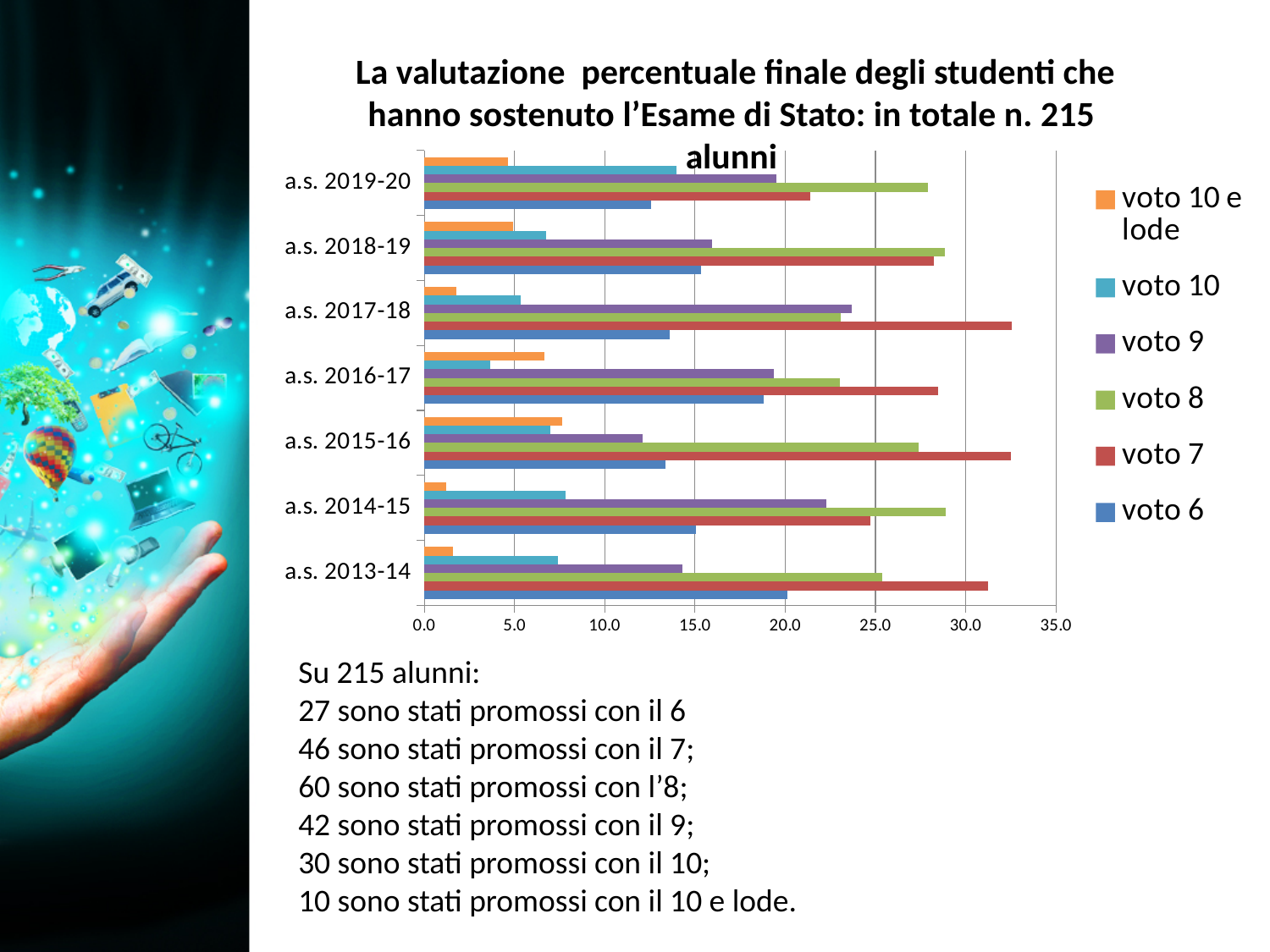

La valutazione  percentuale finale degli studenti che hanno sostenuto l’Esame di Stato: in totale n. 215  alunni

### Chart

| Category | voto 6 | voto 7 | voto 8 | voto 9 | voto 10 | voto 10 e lode |
|---|---|---|---|---|---|---|
| a.s. 2013-14 | 20.105820105820104 | 31.21693121693122 | 25.396825396825395 | 14.285714285714286 | 7.407407407407407 | 1.5873015873015872 |
| a.s. 2014-15 | 15.060240963855422 | 24.698795180722893 | 28.91566265060241 | 22.289156626506024 | 7.831325301204819 | 1.2048192771084338 |
| a.s. 2015-16 | 13.375796178343949 | 32.48407643312102 | 27.388535031847134 | 12.101910828025478 | 7.006369426751593 | 7.643312101910828 |
| a.s. 2016-17 | 18.78787878787879 | 28.484848484848484 | 23.03030303030303 | 19.393939393939394 | 3.6363636363636362 | 6.666666666666667 |
| a.s. 2017-18 | 13.609467455621301 | 32.544378698224854 | 23.076923076923077 | 23.668639053254438 | 5.325443786982248 | 1.7751479289940828 |
| a.s. 2018-19 | 15.337423312883436 | 28.220858895705522 | 28.834355828220858 | 15.950920245398773 | 6.748466257668712 | 4.9079754601226995 |
| a.s. 2019-20 | 12.55813953488372 | 21.3953488372093 | 27.906976744186046 | 19.53488372093023 | 13.953488372093023 | 4.651162790697675 |
Su 215 alunni:
27 sono stati promossi con il 6
46 sono stati promossi con il 7;
60 sono stati promossi con l’8;
42 sono stati promossi con il 9;
30 sono stati promossi con il 10;
10 sono stati promossi con il 10 e lode.